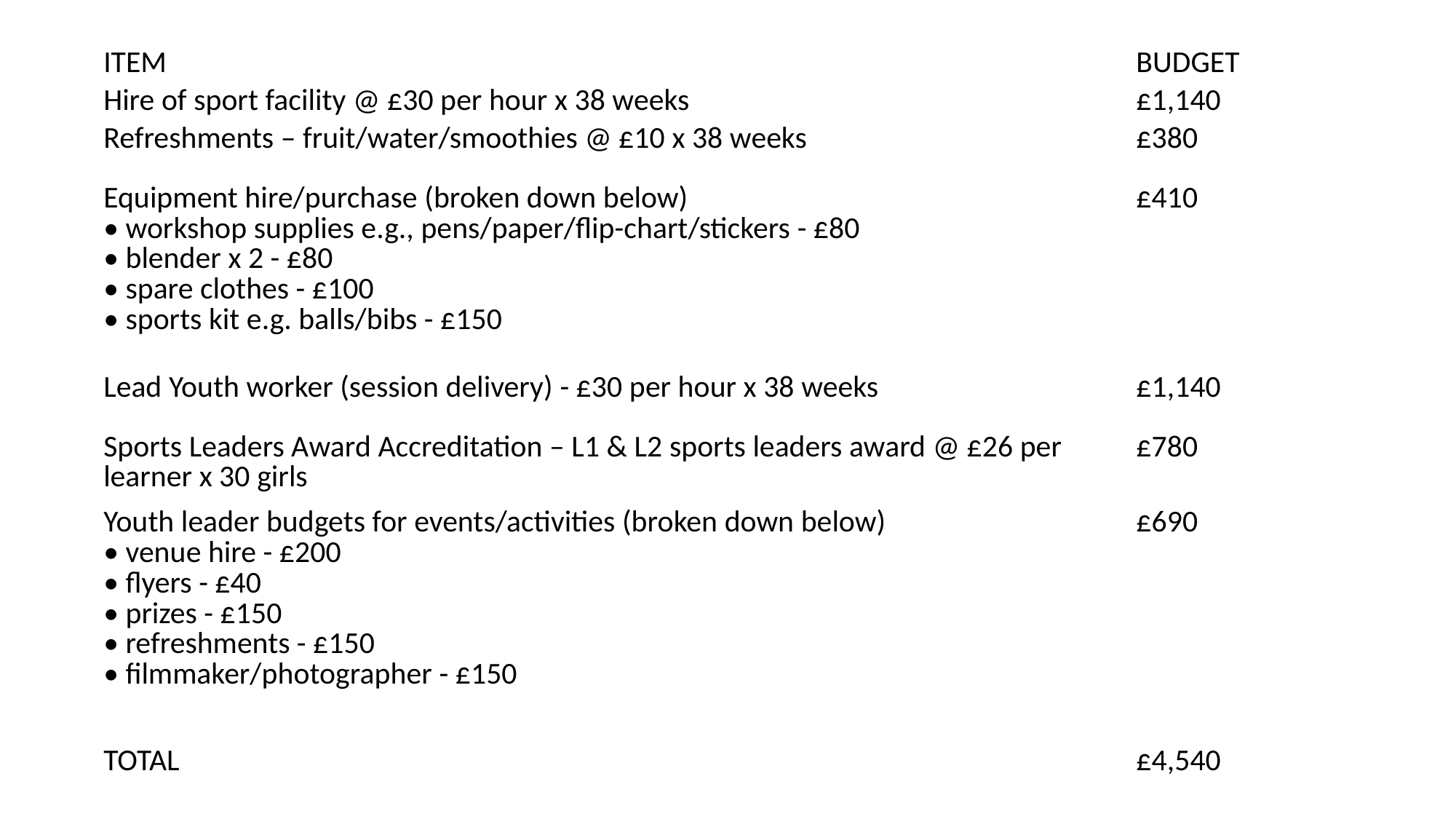

| ITEM | BUDGET |
| --- | --- |
| Hire of sport facility @ £30 per hour x 38 weeks | £1,140 |
| Refreshments – fruit/water/smoothies @ £10 x 38 weeks | £380 |
| Equipment hire/purchase (broken down below)  • workshop supplies e.g., pens/paper/flip-chart/stickers - £80  • blender x 2 - £80  • spare clothes - £100  • sports kit e.g. balls/bibs - £150 | £410 |
| Lead Youth worker (session delivery) - £30 per hour x 38 weeks | £1,140 |
| Sports Leaders Award Accreditation – L1 & L2 sports leaders award @ £26 per learner x 30 girls | £780 |
| Youth leader budgets for events/activities (broken down below)  • venue hire - £200  • flyers - £40  • prizes - £150  • refreshments - £150  • filmmaker/photographer - £150 | £690 |
| TOTAL | £4,540 |